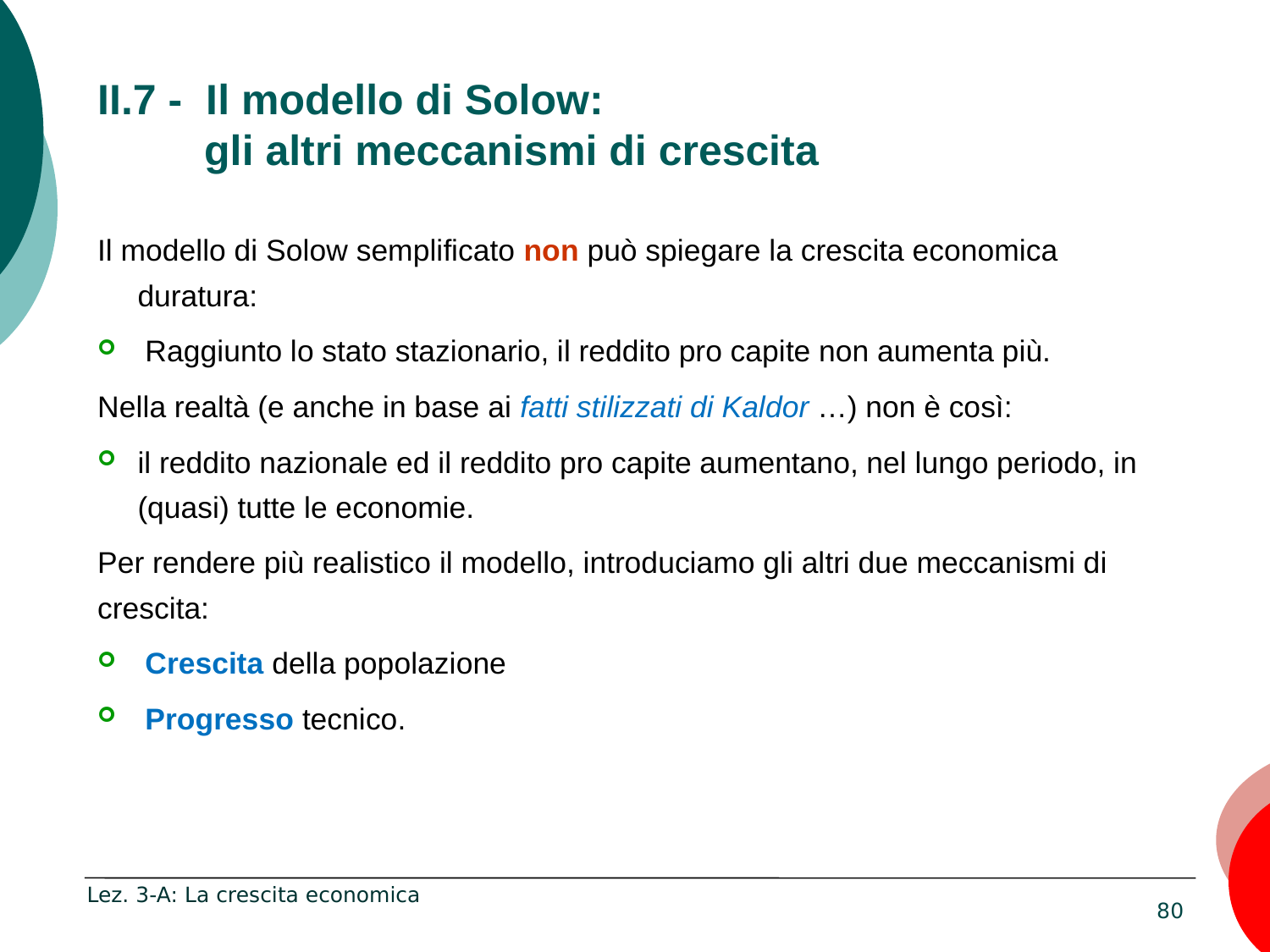

# II.7 -  Il modello di Solow: gli altri meccanismi di crescita
Il modello di Solow semplificato non può spiegare la crescita economica duratura:
Raggiunto lo stato stazionario, il reddito pro capite non aumenta più.
Nella realtà (e anche in base ai fatti stilizzati di Kaldor …) non è così:
il reddito nazionale ed il reddito pro capite aumentano, nel lungo periodo, in (quasi) tutte le economie.
Per rendere più realistico il modello, introduciamo gli altri due meccanismi di crescita:
Crescita della popolazione
Progresso tecnico.
Lez. 3-A: La crescita economica